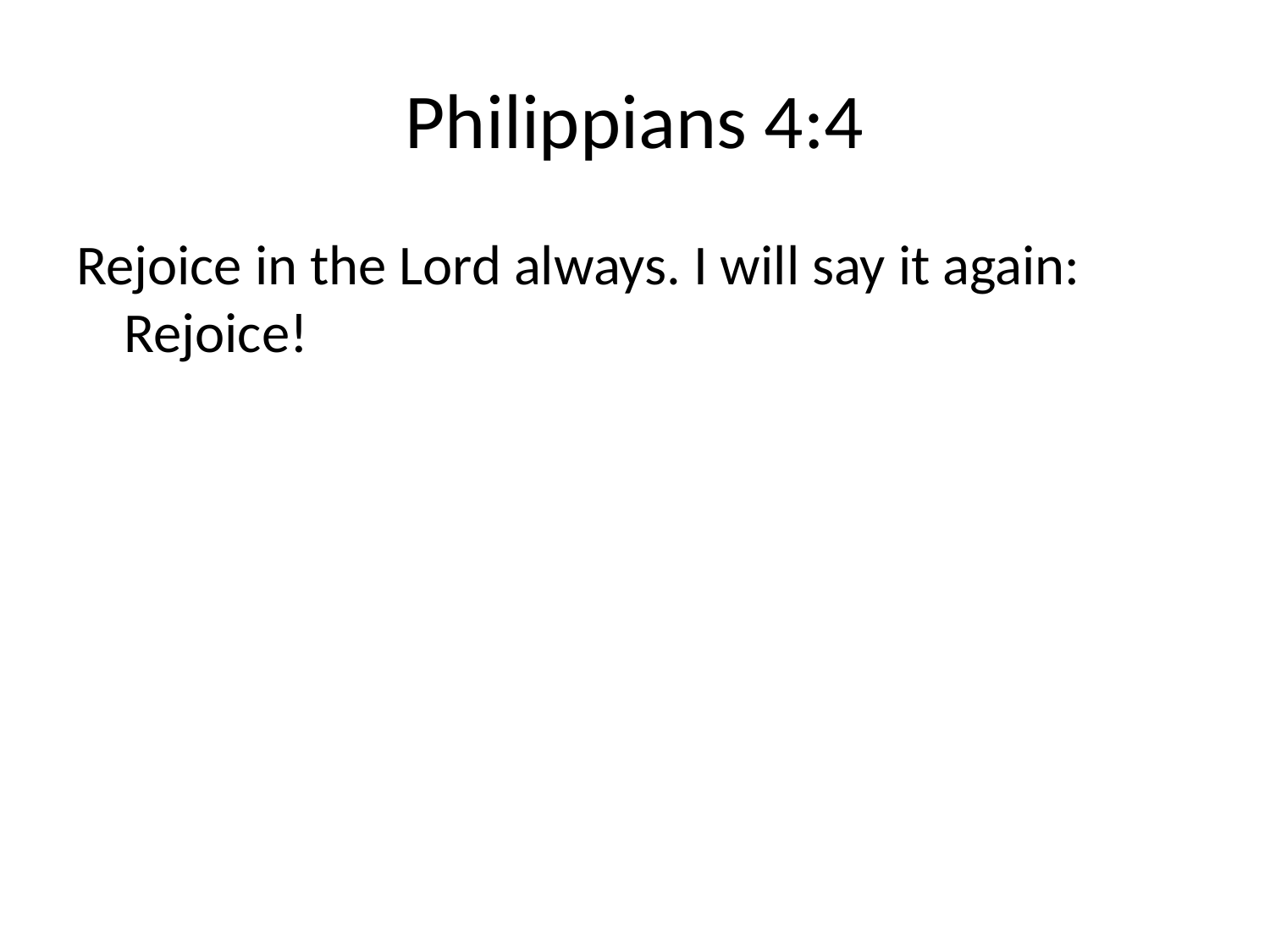

# Philippians 4:4
Rejoice in the Lord always. I will say it again: Rejoice!